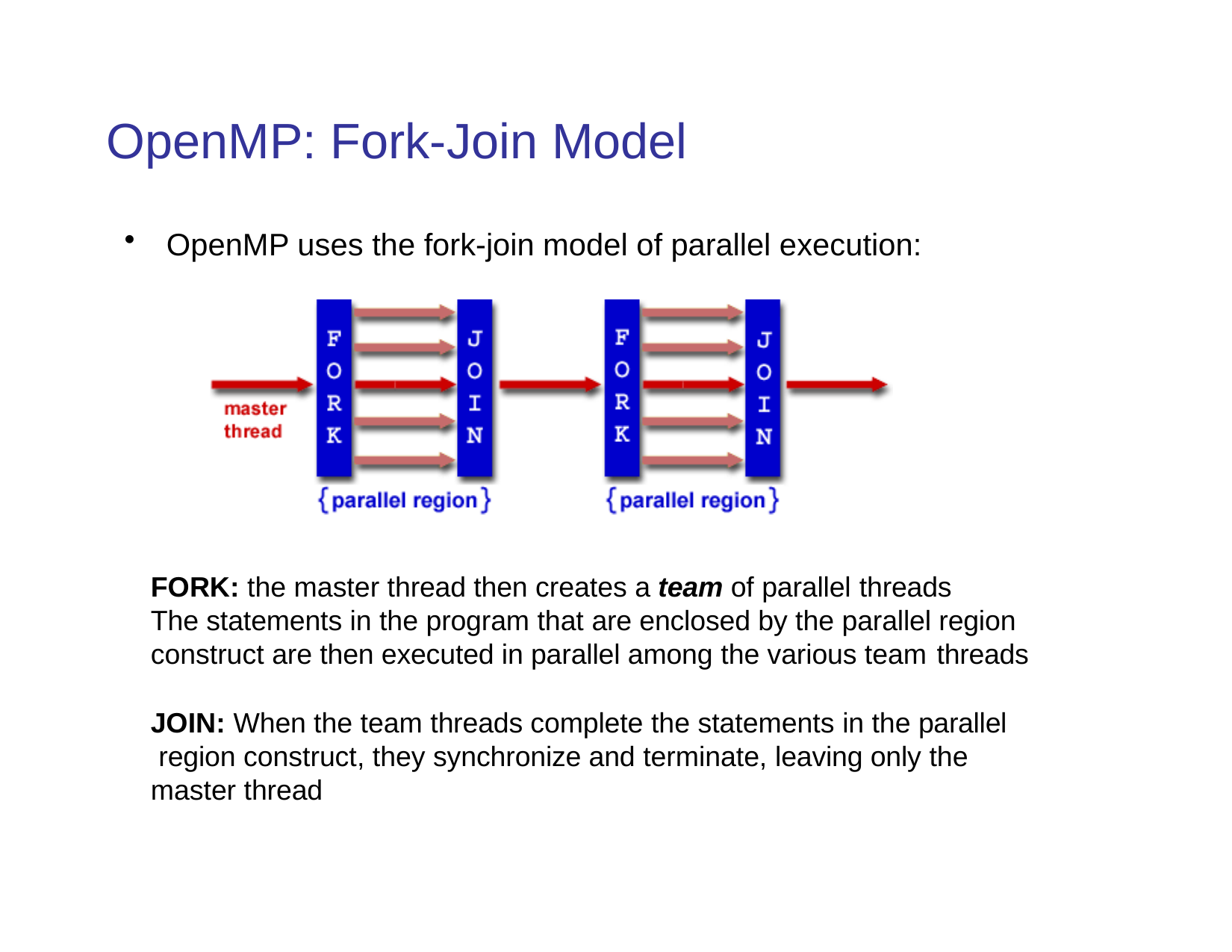

# OpenMP: Fork-Join Model
OpenMP uses the fork-join model of parallel execution:

FORK: the master thread then creates a team of parallel threads
The statements in the program that are enclosed by the parallel region  construct are then executed in parallel among the various team threads

JOIN: When the team threads complete the statements in the parallel  region construct, they synchronize and terminate, leaving only the  master thread